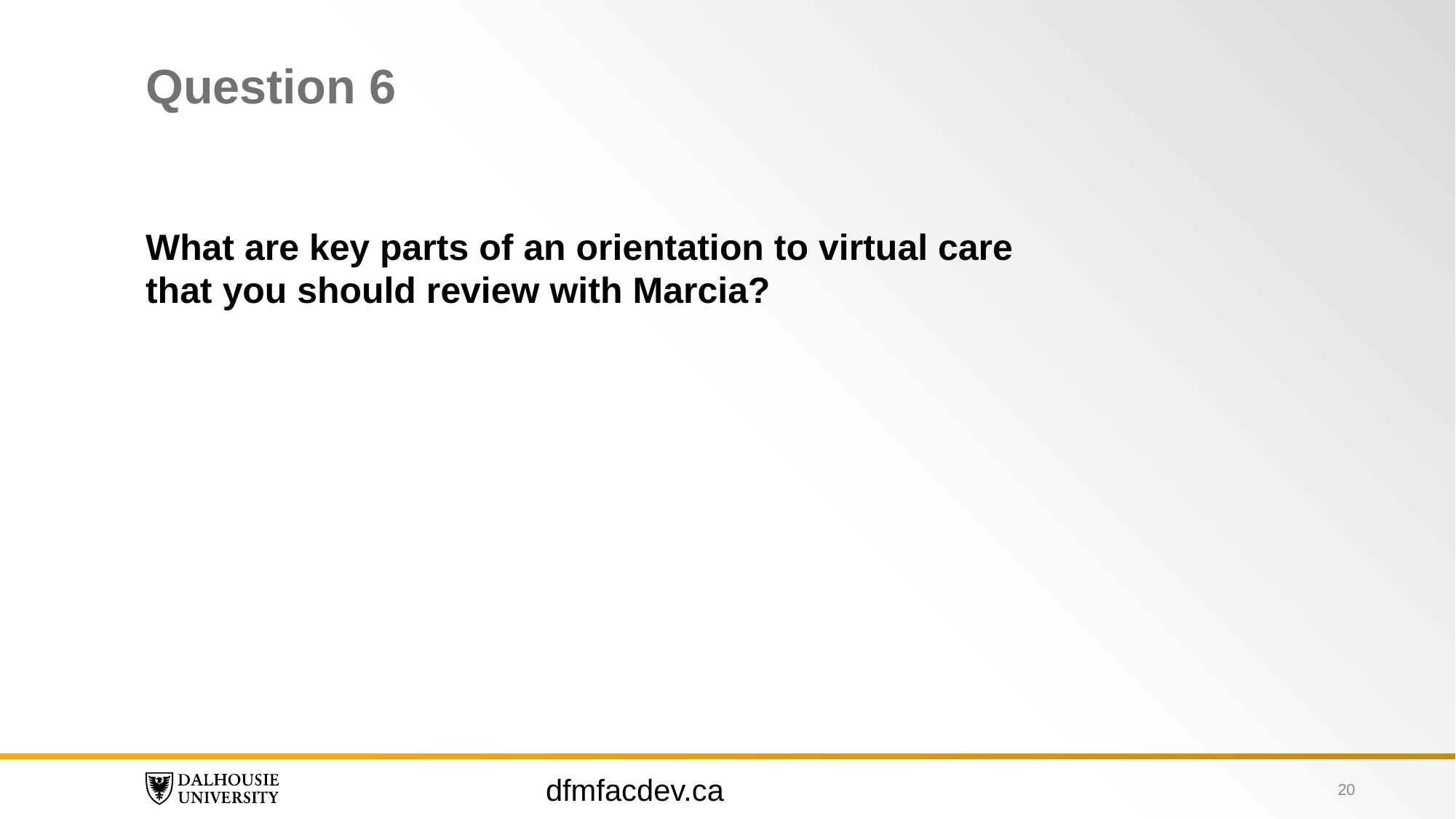

# Question 6
What are key parts of an orientation to virtual care that you should review with Marcia?
dfmfacdev.ca
20